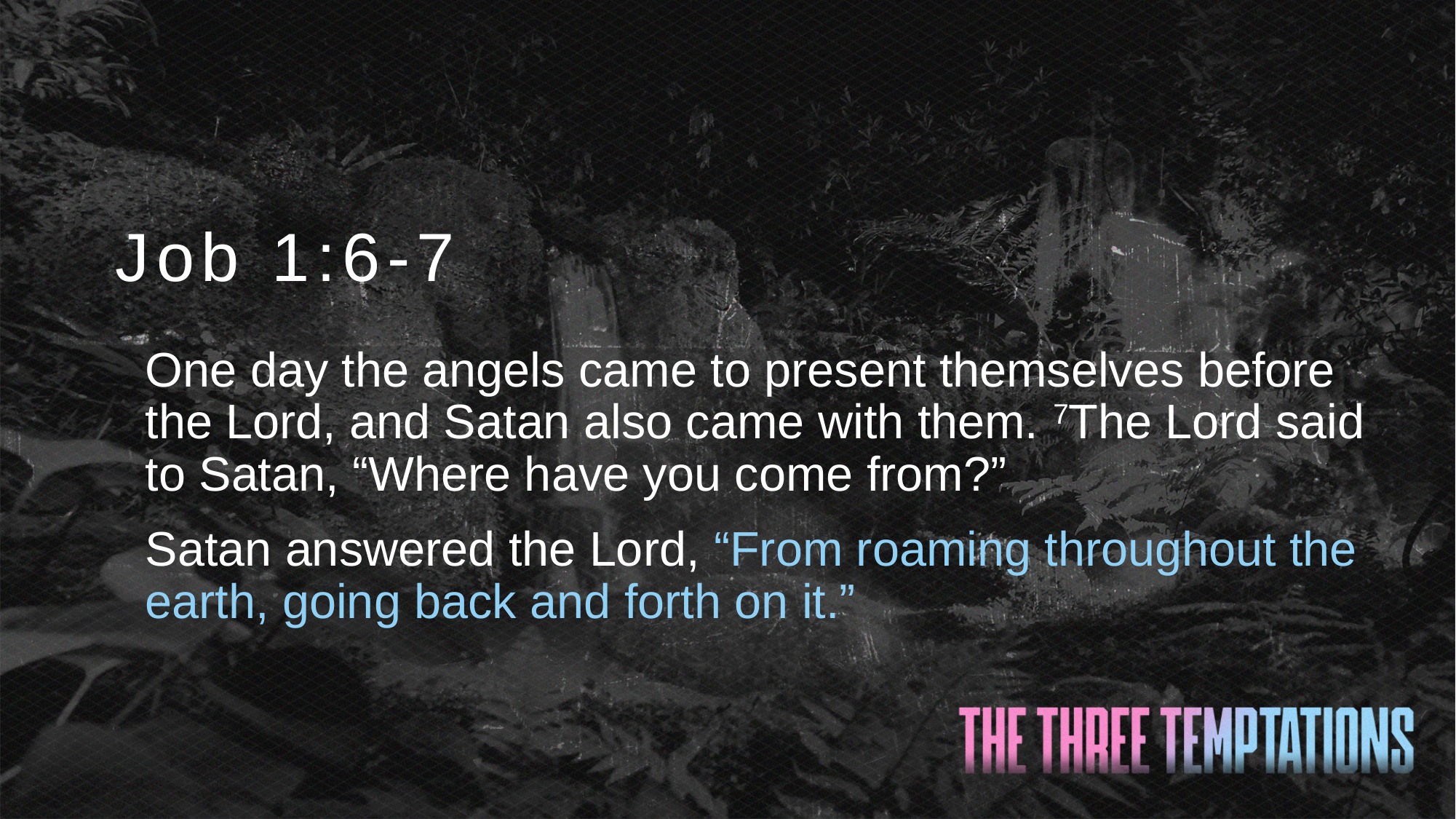

Job 1:6-7
One day the angels came to present themselves before the Lord, and Satan also came with them. 7The Lord said to Satan, “Where have you come from?”
Satan answered the Lord, “From roaming throughout the earth, going back and forth on it.”